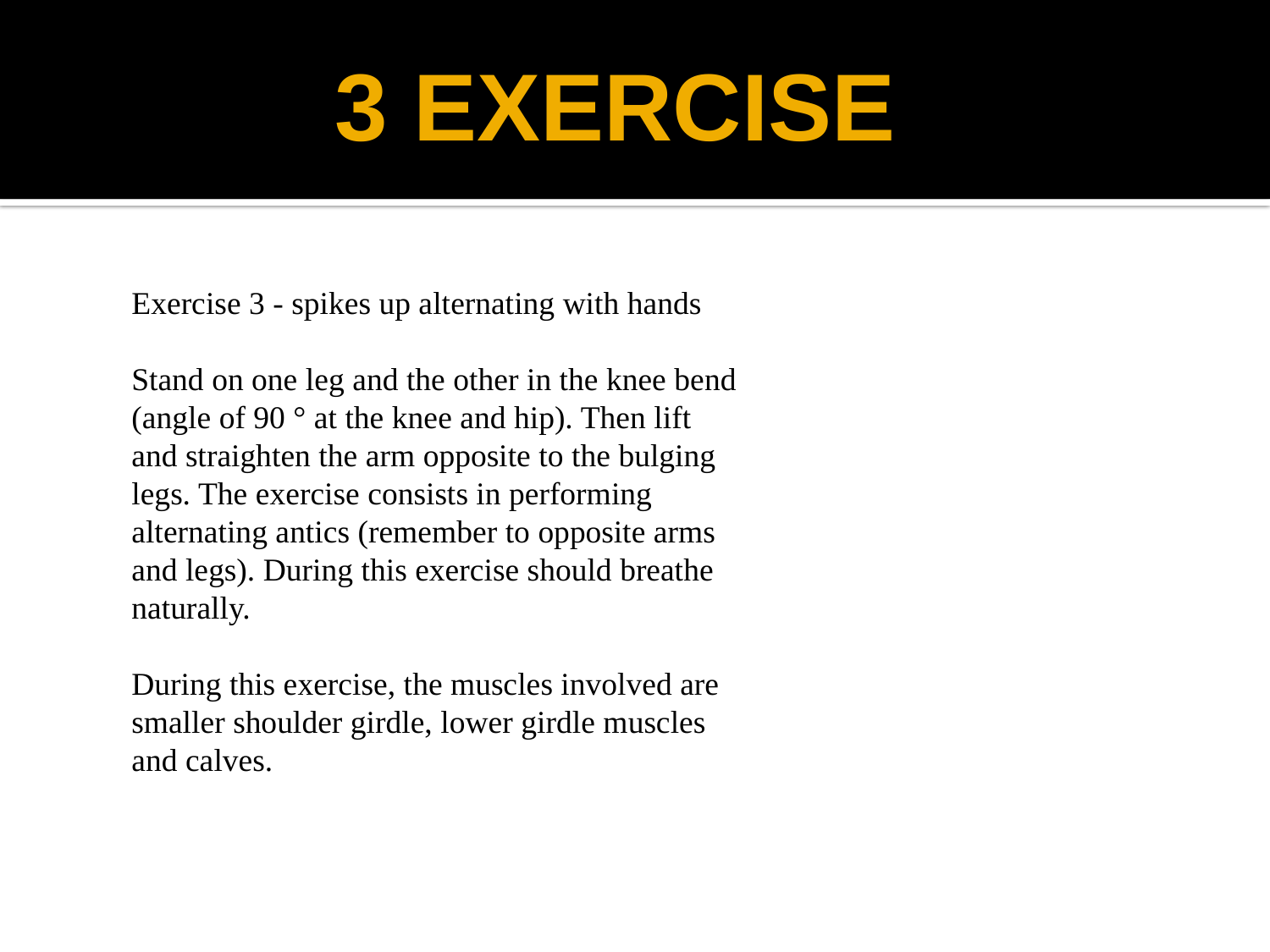

3 exercise

Exercise 3 - spikes up alternating with hands
Stand on one leg and the other in the knee bend (angle of 90 ° at the knee and hip). Then lift and straighten the arm opposite to the bulging legs. The exercise consists in performing alternating antics (remember to opposite arms and legs). During this exercise should breathe naturally.
During this exercise, the muscles involved are smaller shoulder girdle, lower girdle muscles and calves.